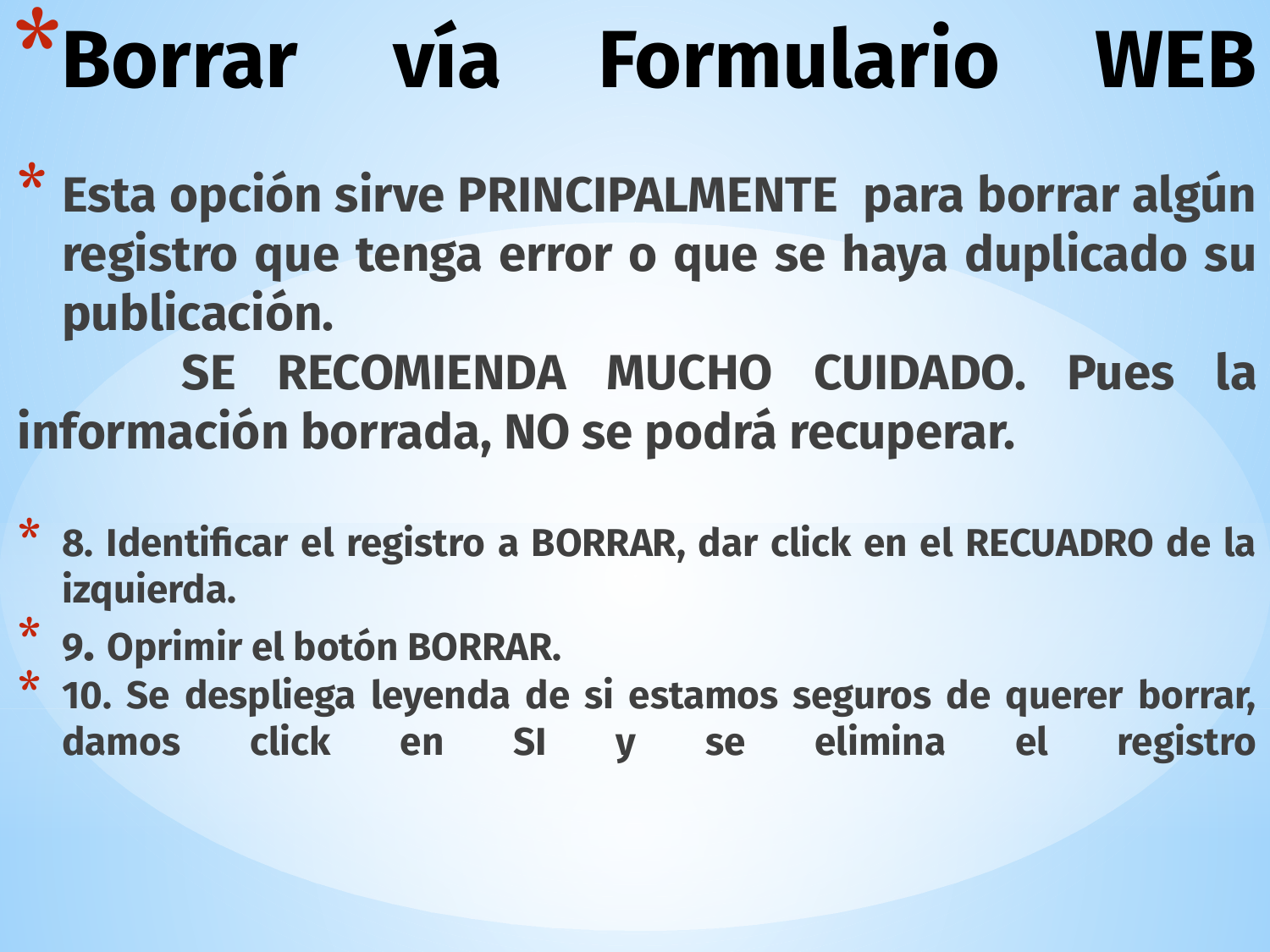

# Borrar vía Formulario WEB
Esta opción sirve PRINCIPALMENTE  para borrar algún registro que tenga error o que se haya duplicado su publicación.
    SE RECOMIENDA MUCHO CUIDADO. Pues la información borrada, NO se podrá recuperar.

8. Identificar el registro a BORRAR, dar click en el RECUADRO de la izquierda.
9. Oprimir el botón BORRAR.
10. Se despliega leyenda de si estamos seguros de querer borrar, damos click en SI y se elimina el registro